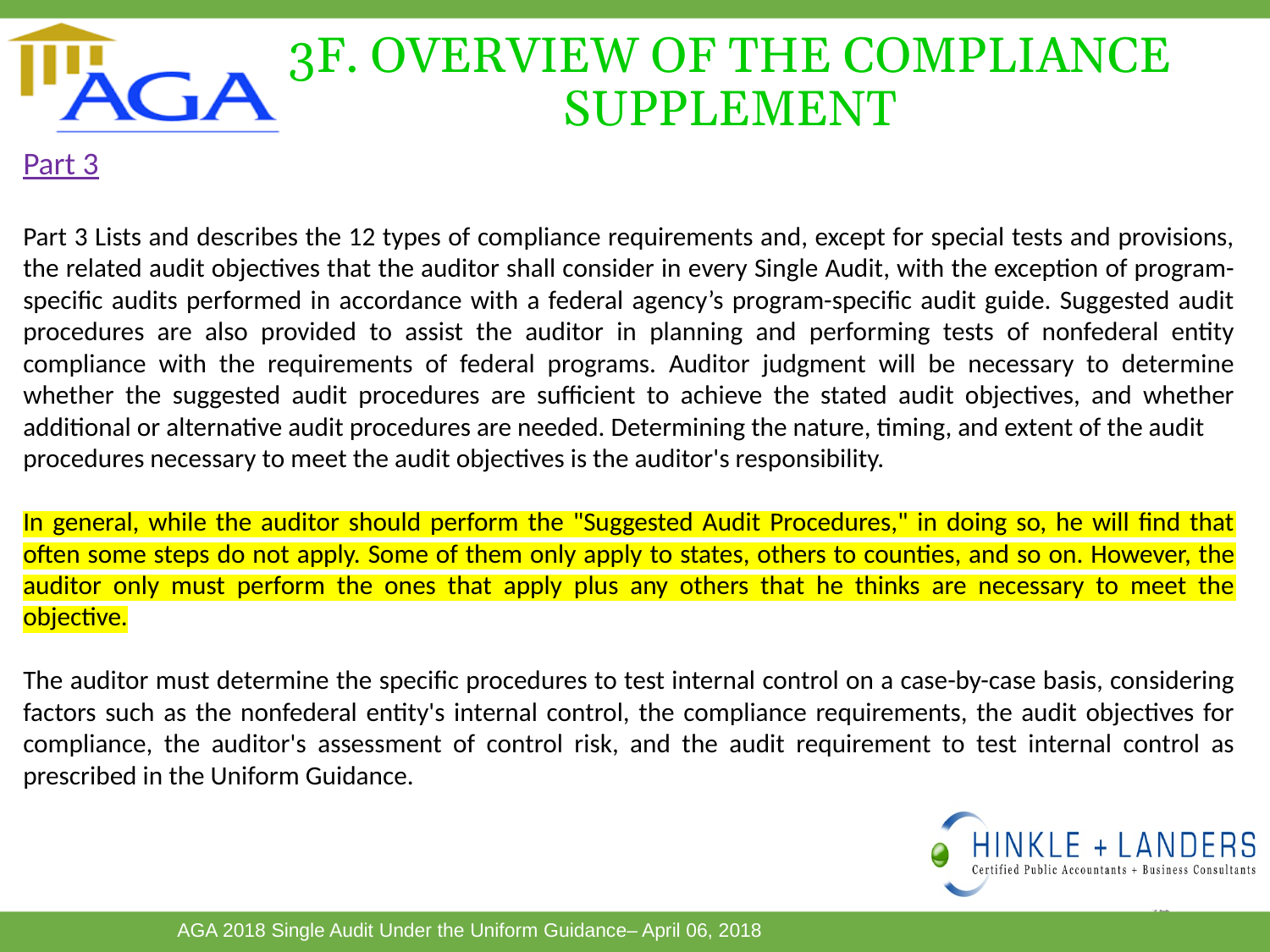

# 3F. OVERVIEW OF THE COMPLIANCE SUPPLEMENT
Part 3

Part 3 Lists and describes the 12 types of compliance requirements and, except for special tests and provisions, the related audit objectives that the auditor shall consider in every Single Audit, with the exception of program-specific audits performed in accordance with a federal agency’s program-specific audit guide. Suggested audit procedures are also provided to assist the auditor in planning and performing tests of nonfederal entity compliance with the requirements of federal programs. Auditor judgment will be necessary to determine whether the suggested audit procedures are sufficient to achieve the stated audit objectives, and whether additional or alternative audit procedures are needed. Determining the nature, timing, and extent of the audit
procedures necessary to meet the audit objectives is the auditor's responsibility.

In general, while the auditor should perform the "Suggested Audit Procedures," in doing so, he will find that often some steps do not apply. Some of them only apply to states, others to counties, and so on. However, the auditor only must perform the ones that apply plus any others that he thinks are necessary to meet the objective.

The auditor must determine the specific procedures to test internal control on a case-by-case basis, considering factors such as the nonfederal entity's internal control, the compliance requirements, the audit objectives for compliance, the auditor's assessment of control risk, and the audit requirement to test internal control as prescribed in the Uniform Guidance.

94
This Photo by Unknown Author is licensed under CC BY-SA